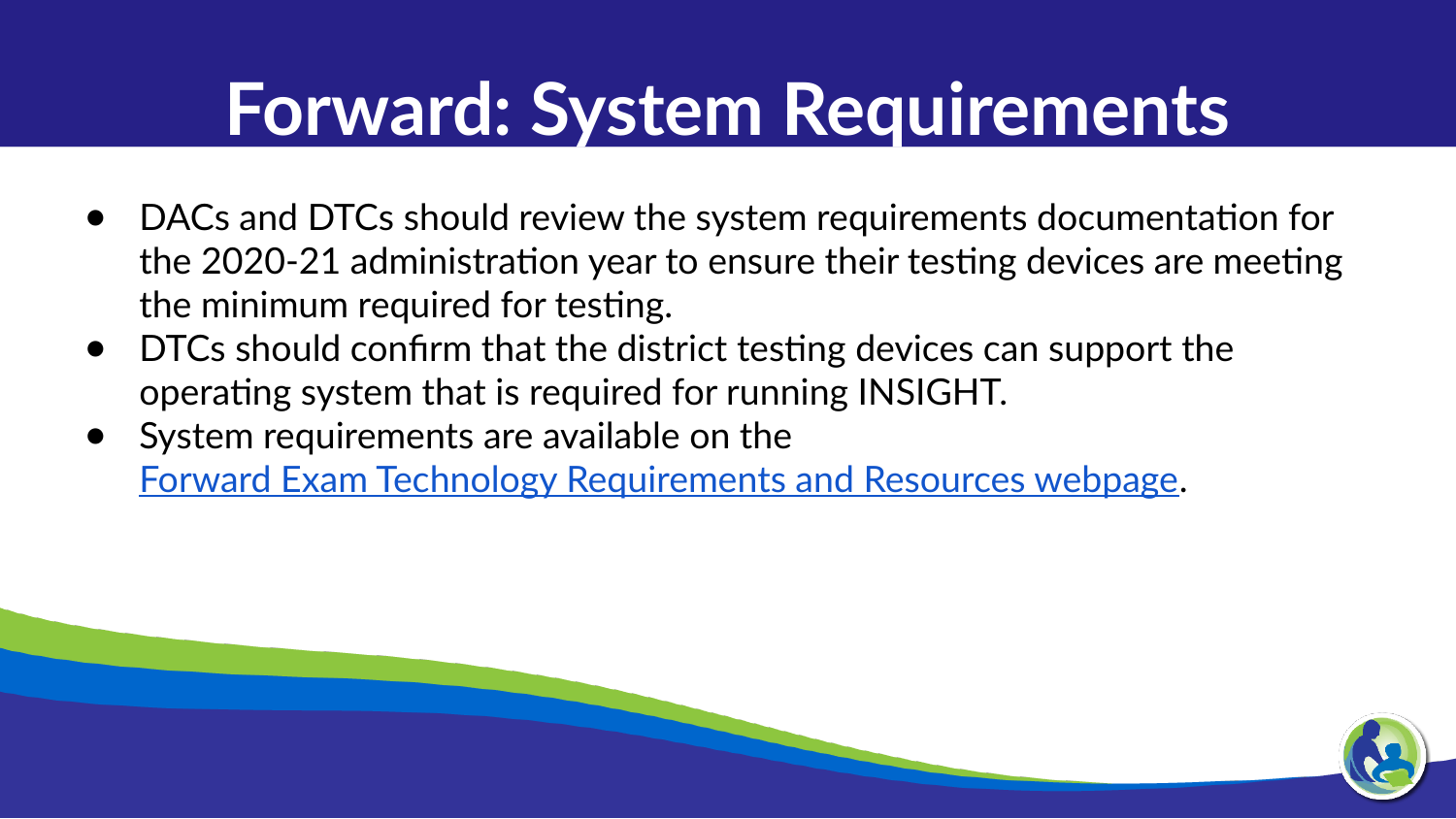

Forward: System Requirements
DACs and DTCs should review the system requirements documentation for the 2020-21 administration year to ensure their testing devices are meeting the minimum required for testing.
DTCs should confirm that the district testing devices can support the operating system that is required for running INSIGHT.
System requirements are available on the Forward Exam Technology Requirements and Resources webpage.